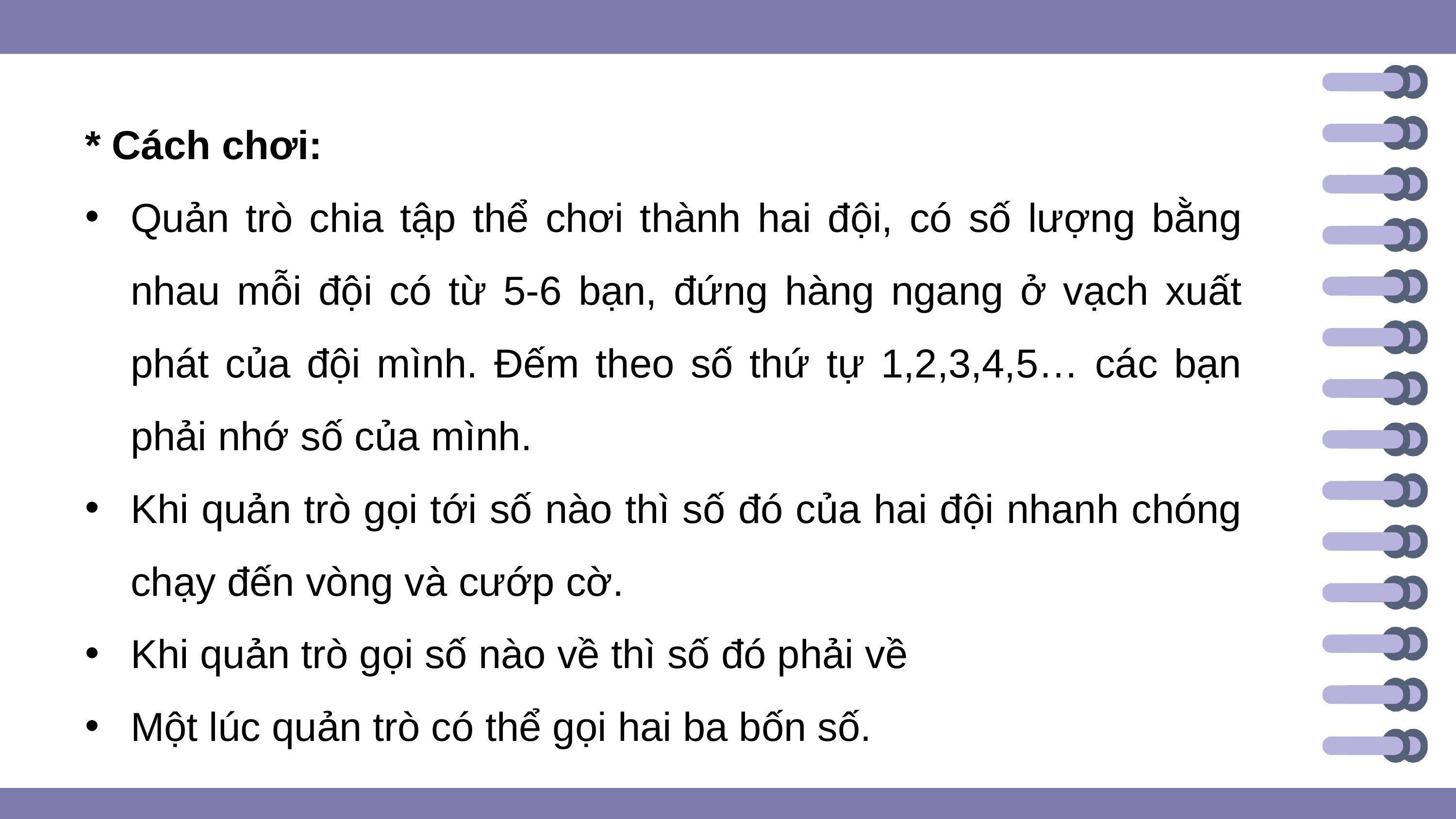

* Cách chơi:
Quản trò chia tập thể chơi thành hai đội, có số lượng bằng nhau mỗi đội có từ 5-6 bạn, đứng hàng ngang ở vạch xuất phát của đội mình. Đếm theo số thứ tự 1,2,3,4,5… các bạn phải nhớ số của mình.
Khi quản trò gọi tới số nào thì số đó của hai đội nhanh chóng chạy đến vòng và cướp cờ.
Khi quản trò gọi số nào về thì số đó phải về
Một lúc quản trò có thể gọi hai ba bốn số.